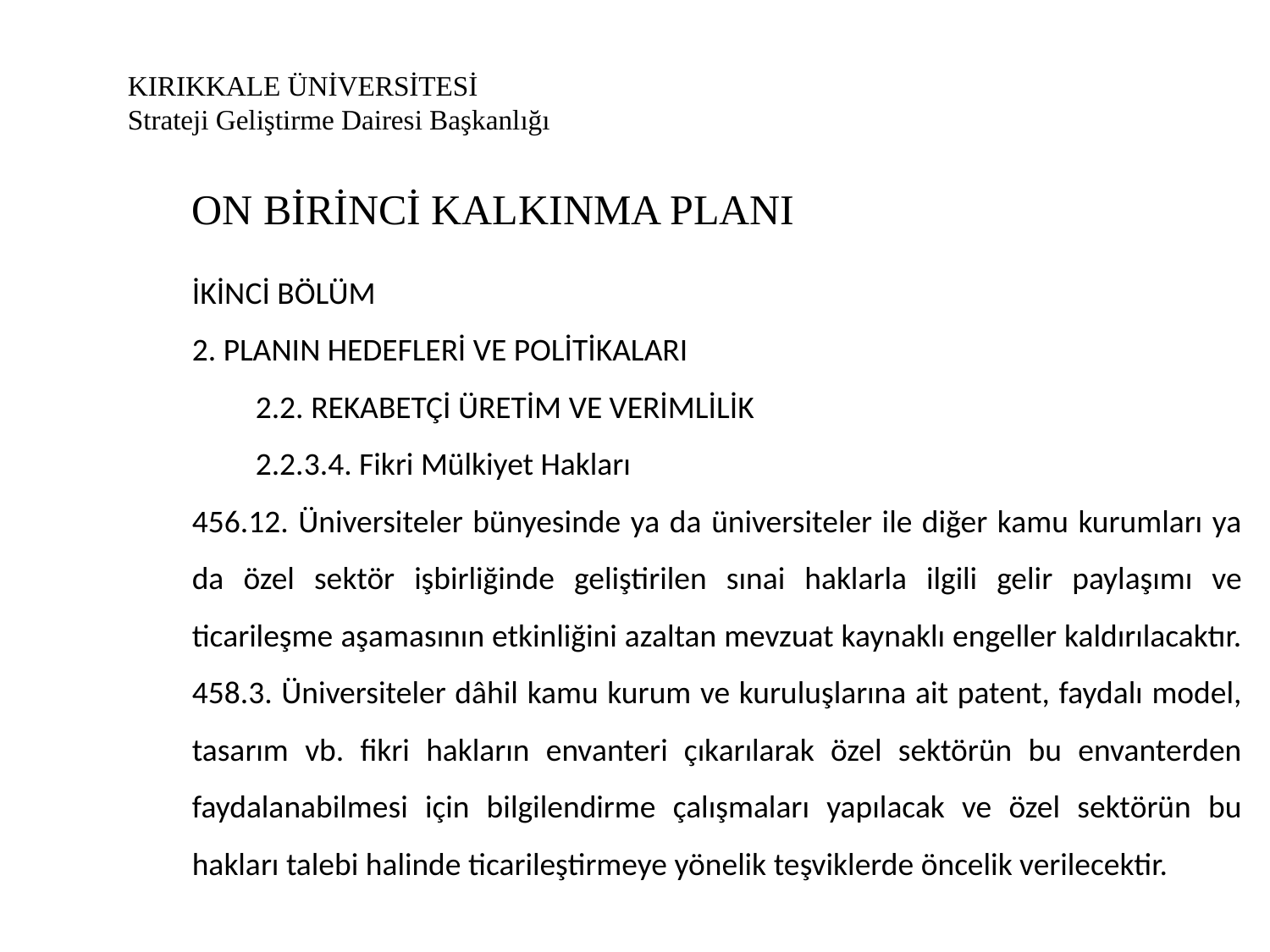

# KIRIKKALE ÜNİVERSİTESİ Strateji Geliştirme Dairesi Başkanlığı
ON BİRİNCİ KALKINMA PLANI
İKİNCİ BÖLÜM
2. PLANIN HEDEFLERİ VE POLİTİKALARI
2.2. REKABETÇİ ÜRETİM VE VERİMLİLİK
2.2.3.4. Fikri Mülkiyet Hakları
456.12. Üniversiteler bünyesinde ya da üniversiteler ile diğer kamu kurumları ya da özel sektör işbirliğinde geliştirilen sınai haklarla ilgili gelir paylaşımı ve ticarileşme aşamasının etkinliğini azaltan mevzuat kaynaklı engeller kaldırılacaktır.
458.3. Üniversiteler dâhil kamu kurum ve kuruluşlarına ait patent, faydalı model, tasarım vb. fikri hakların envanteri çıkarılarak özel sektörün bu envanterden faydalanabilmesi için bilgilendirme çalışmaları yapılacak ve özel sektörün bu hakları talebi halinde ticarileştirmeye yönelik teşviklerde öncelik verilecektir.